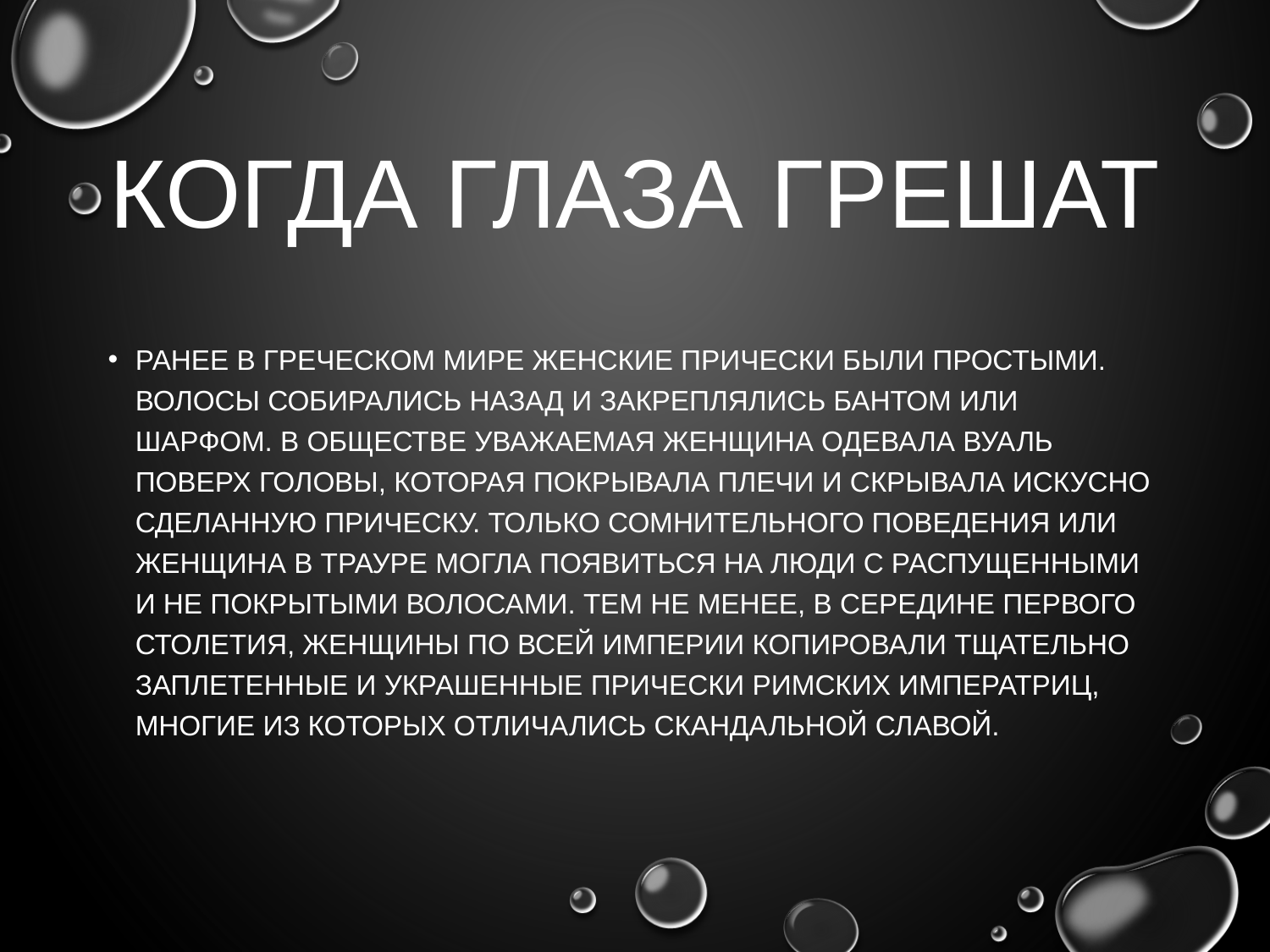

# Когда глаза грешат
Ранее в греческом мире женские прически были простыми. Волосы собирались назад и закреплялись бантом или шарфом. В обществе уважаемая женщина одевала вуаль поверх головы, которая покрывала плечи и скрывала искусно сделанную прическу. Только сомнительного поведения или женщина в трауре могла появиться на люди с распущенными и не покрытыми волосами. Тем не менее, в середине первого столетия, женщины по всей империи копировали тщательно заплетенные и украшенные прически римских императриц, многие из которых отличались скандальной славой.